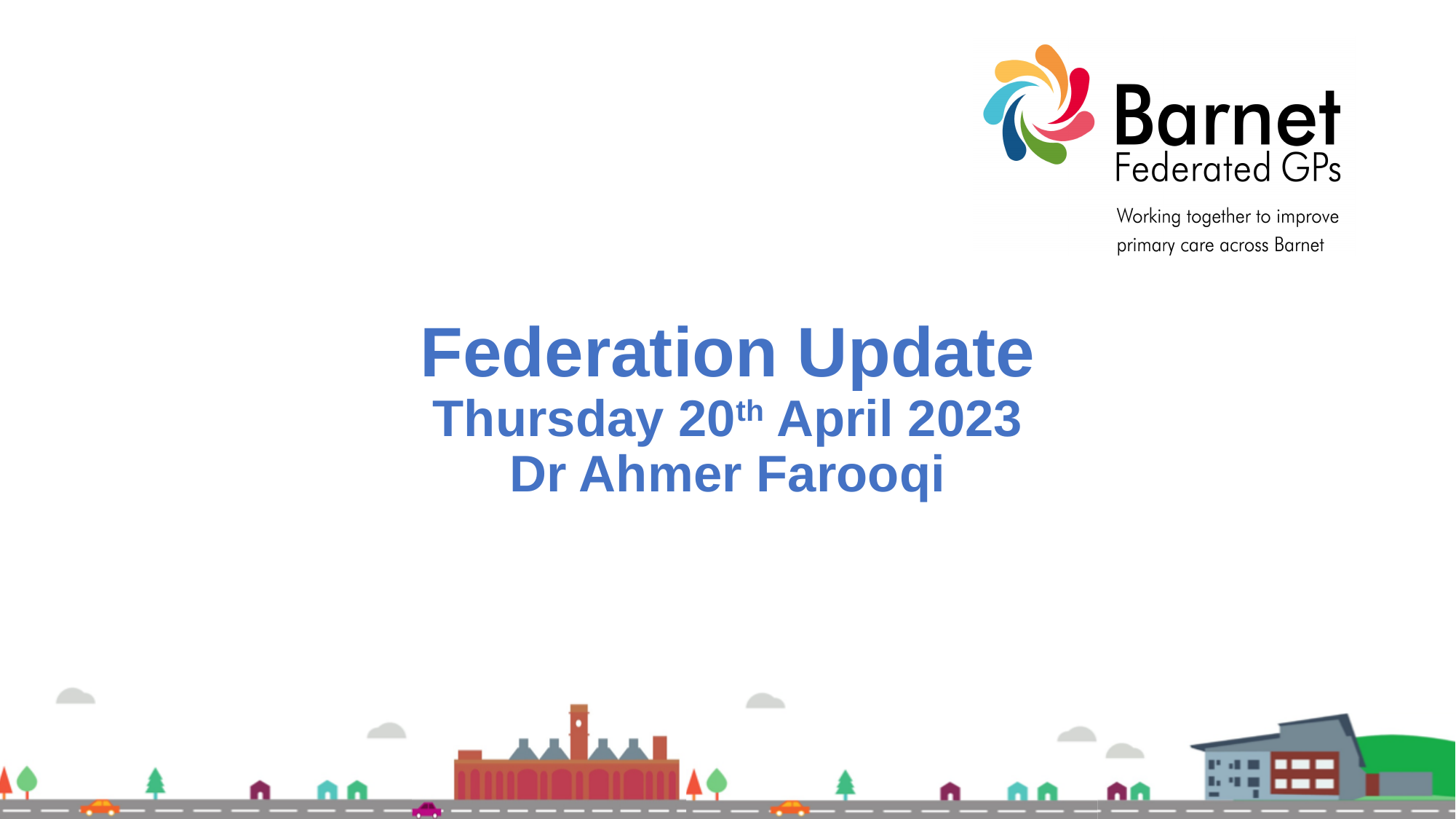

# Federation Update Thursday 20th April 2023 Dr Ahmer Farooqi